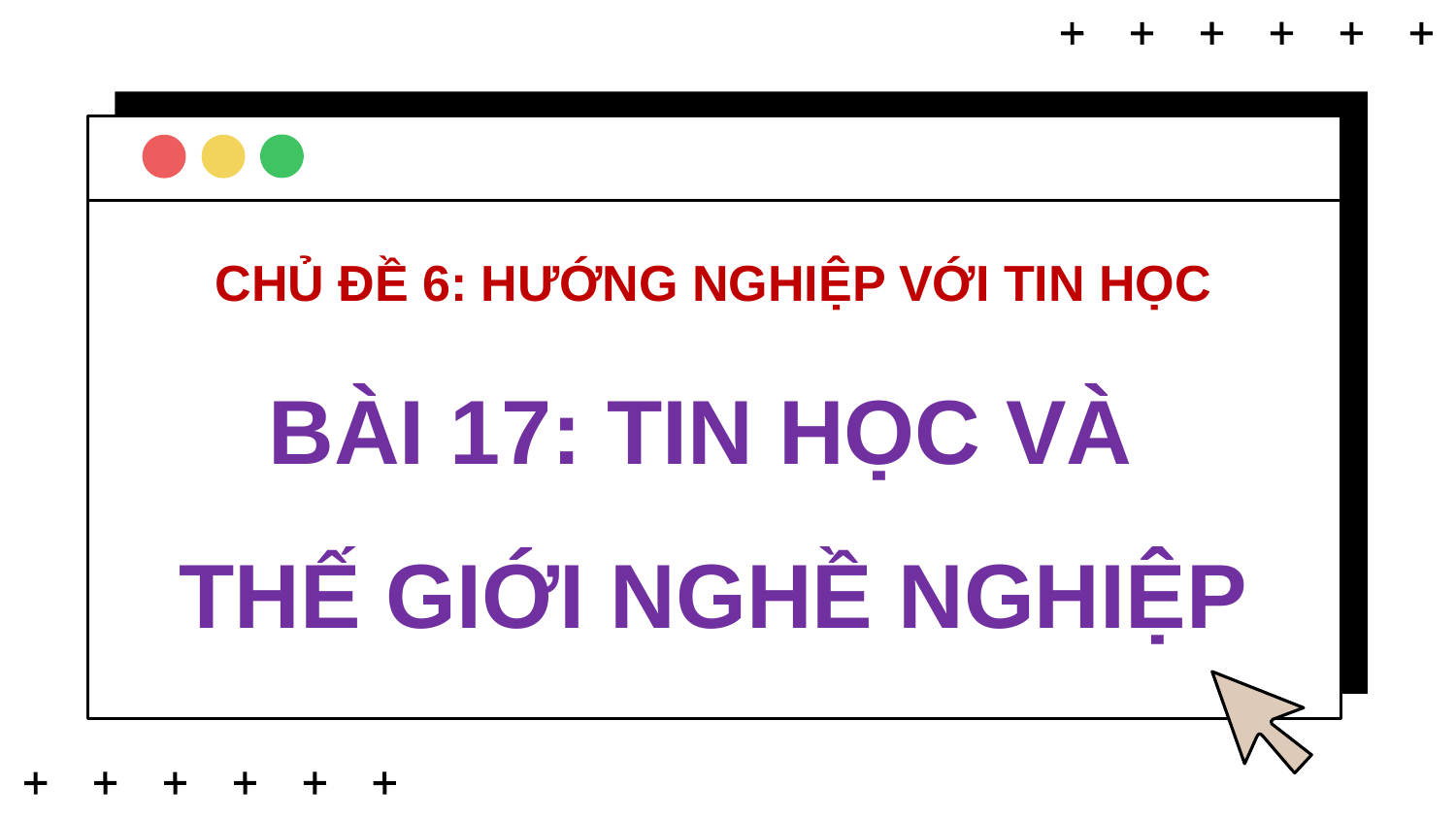

CHỦ ĐỀ 6: HƯỚNG NGHIỆP VỚI TIN HỌC
BÀI 17: TIN HỌC VÀ
THẾ GIỚI NGHỀ NGHIỆP